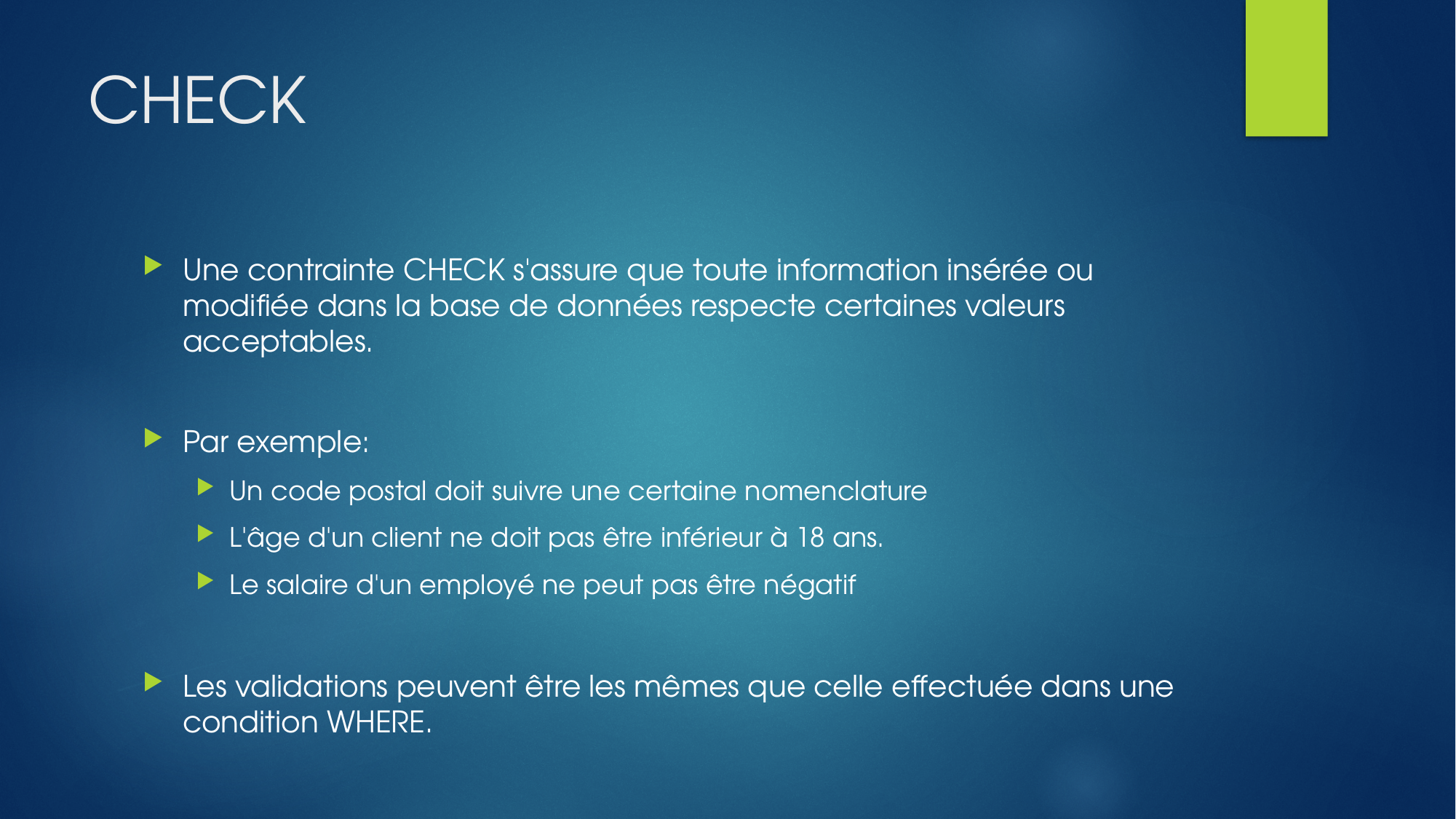

# CHECK
Une contrainte CHECK s'assure que toute information insérée ou modifiée dans la base de données respecte certaines valeurs acceptables.

Par exemple:
Un code postal doit suivre une certaine nomenclature
L'âge d'un client ne doit pas être inférieur à 18 ans.
Le salaire d'un employé ne peut pas être négatif

Les validations peuvent être les mêmes que celle effectuée dans une condition WHERE.